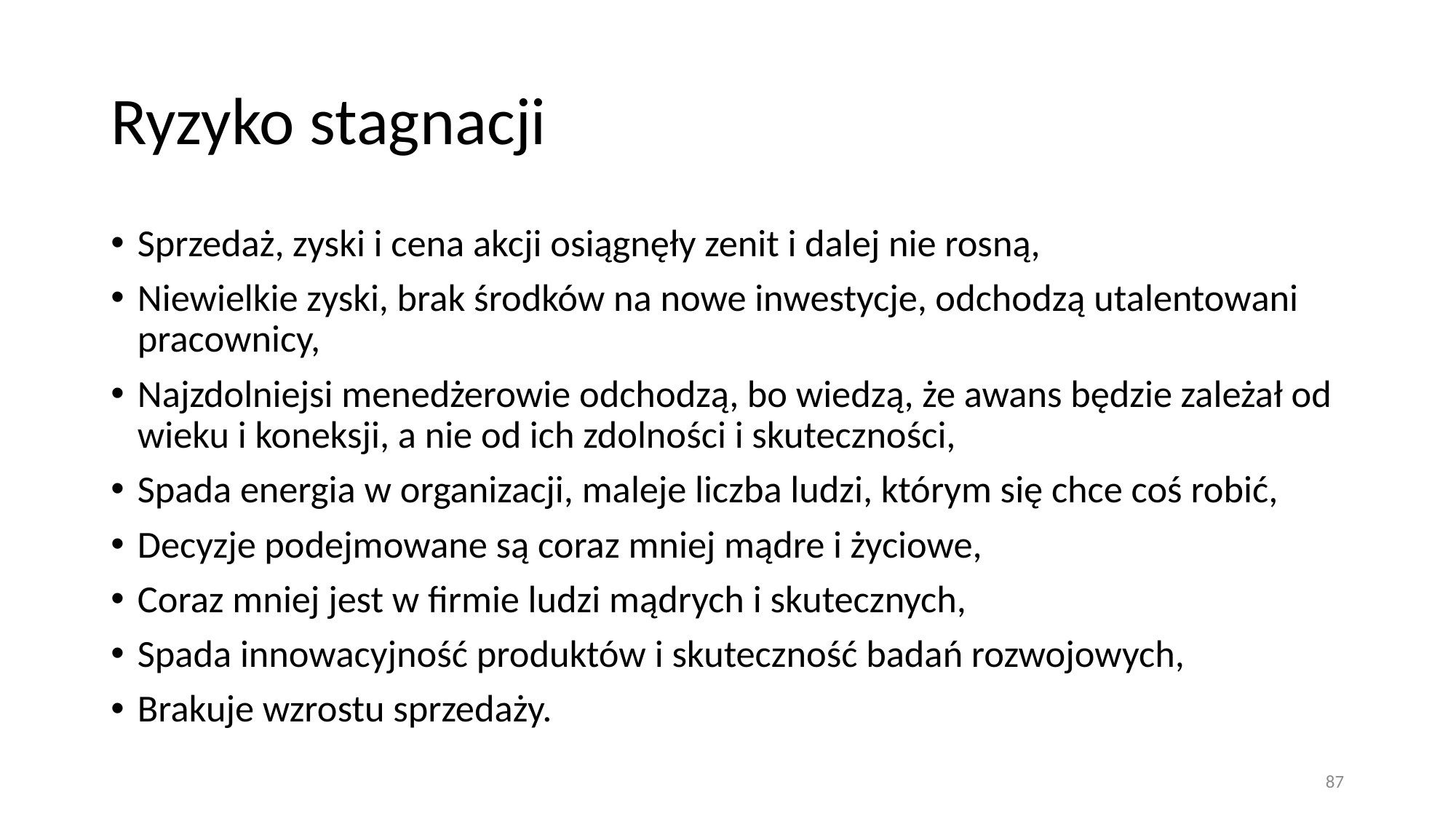

# Ryzyko stagnacji
Sprzedaż, zyski i cena akcji osiągnęły zenit i dalej nie rosną,
Niewielkie zyski, brak środków na nowe inwestycje, odchodzą utalentowani pracownicy,
Najzdolniejsi menedżerowie odchodzą, bo wiedzą, że awans będzie zależał od wieku i koneksji, a nie od ich zdolności i skuteczności,
Spada energia w organizacji, maleje liczba ludzi, którym się chce coś robić,
Decyzje podejmowane są coraz mniej mądre i życiowe,
Coraz mniej jest w firmie ludzi mądrych i skutecznych,
Spada innowacyjność produktów i skuteczność badań rozwojowych,
Brakuje wzrostu sprzedaży.
87